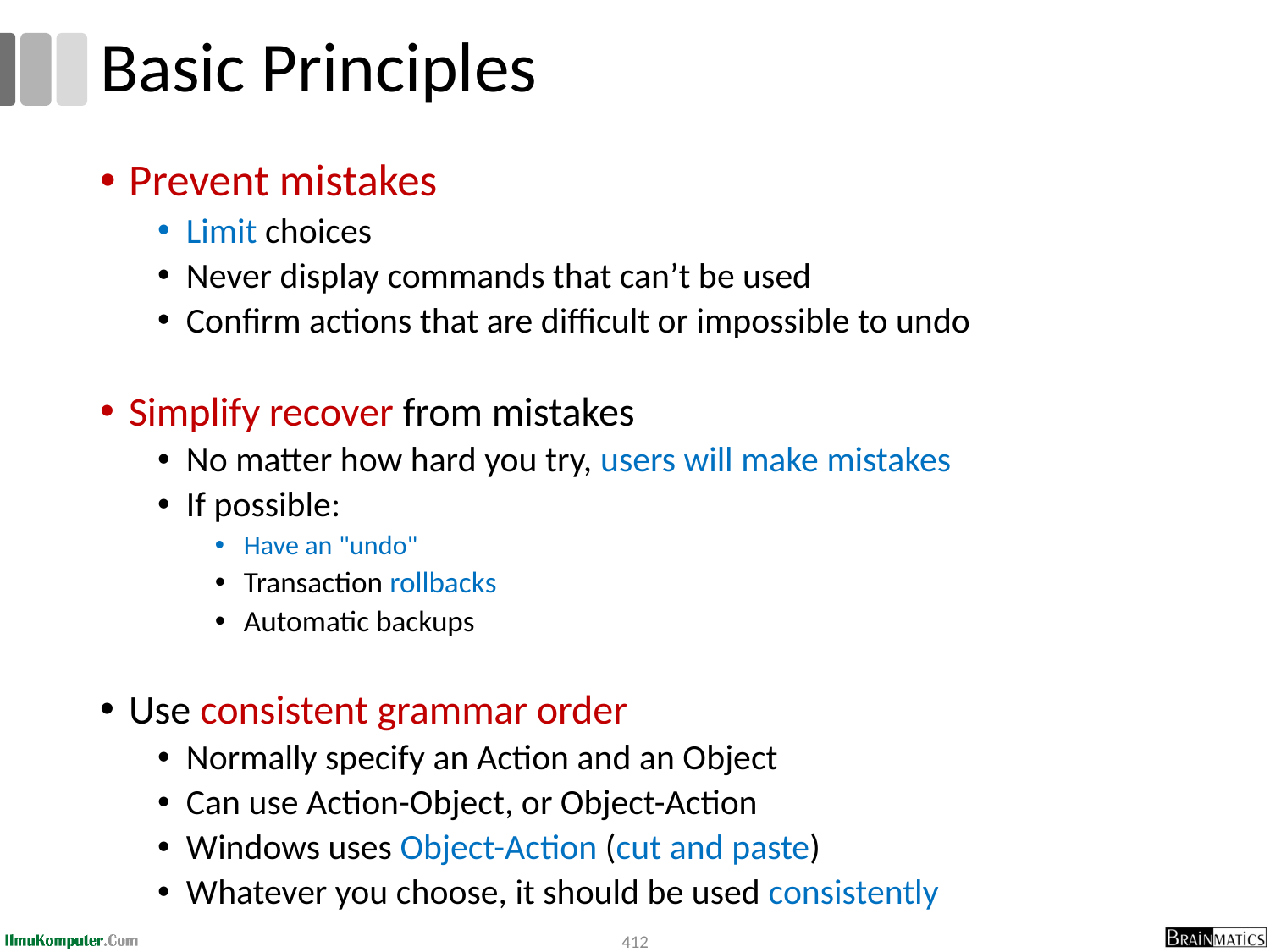

# Basic Principles
Prevent mistakes
Limit choices
Never display commands that can’t be used
Confirm actions that are difficult or impossible to undo

Simplify recover from mistakes
No matter how hard you try, users will make mistakes
If possible:
Have an "undo"
Transaction rollbacks
Automatic backups

Use consistent grammar order
Normally specify an Action and an Object
Can use Action-Object, or Object-Action
Windows uses Object-Action (cut and paste)
Whatever you choose, it should be used consistently
412